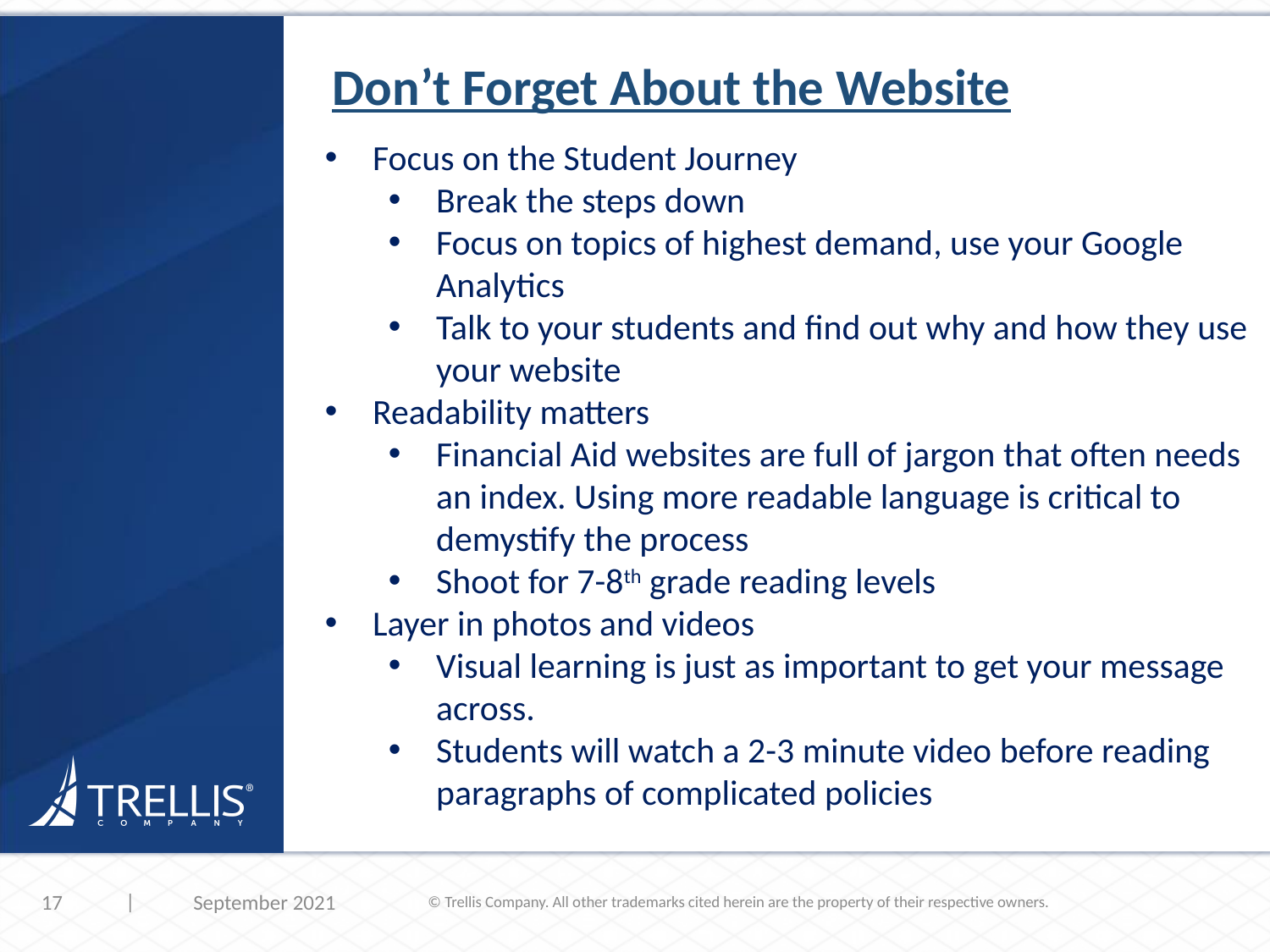

Don’t Forget About the Website
Focus on the Student Journey
Break the steps down
Focus on topics of highest demand, use your Google Analytics
Talk to your students and find out why and how they use your website
Readability matters
Financial Aid websites are full of jargon that often needs an index. Using more readable language is critical to demystify the process
Shoot for 7-8th grade reading levels
Layer in photos and videos
Visual learning is just as important to get your message across.
Students will watch a 2-3 minute video before reading paragraphs of complicated policies